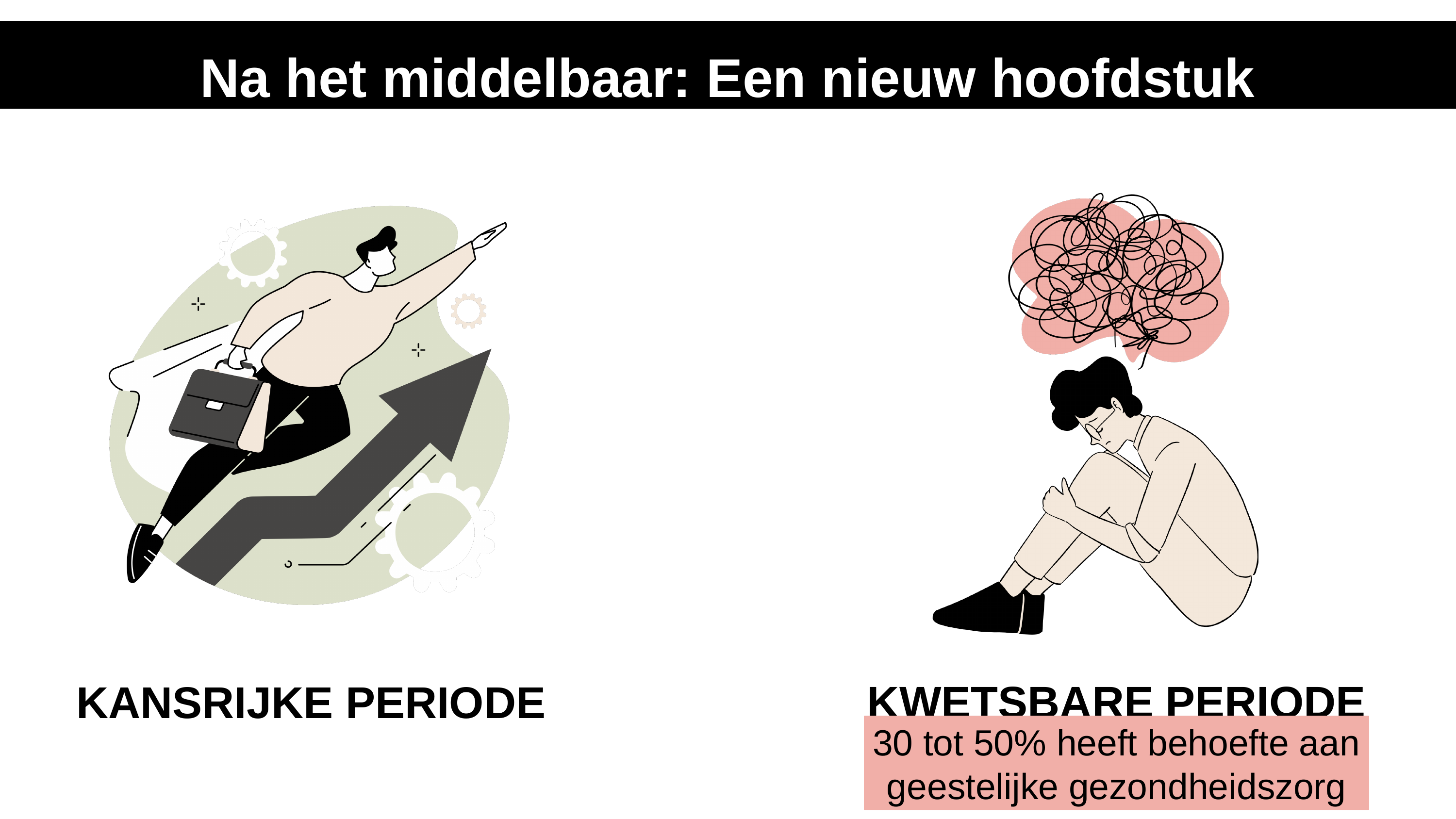

Na het middelbaar: Een nieuw hoofdstuk

KANSRIJKE PERIODE
KWETSBARE PERIODE
30 tot 50% heeft behoefte aan geestelijke gezondheidszorg